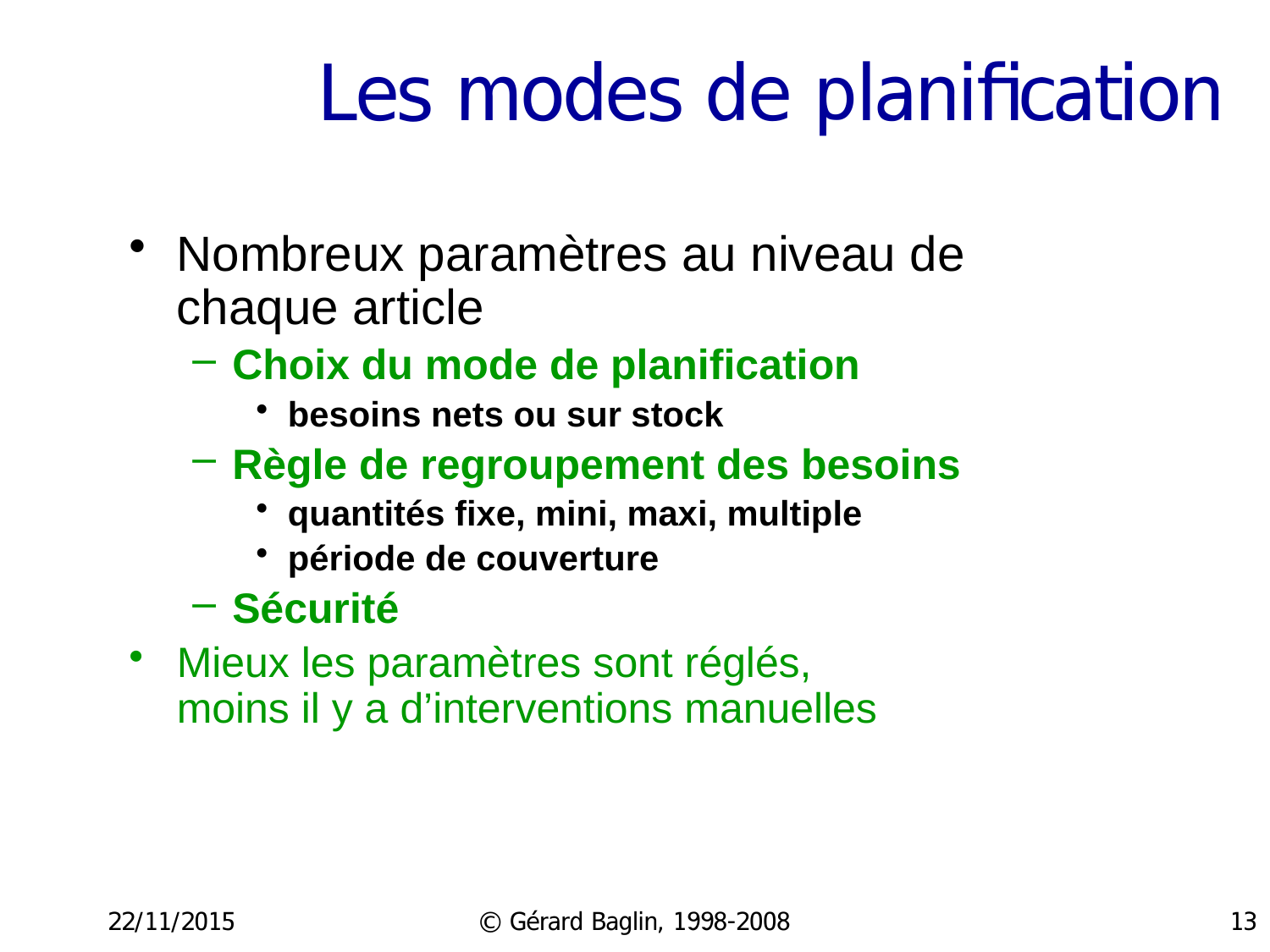

# Les modes de planification
Nombreux paramètres au niveau de chaque article
Choix du mode de planification
besoins nets ou sur stock
Règle de regroupement des besoins
quantités fixe, mini, maxi, multiple
période de couverture
Sécurité
Mieux les paramètres sont réglés,
moins il y a d’interventions manuelles
22/11/2015
© Gérard Baglin, 1998-2008
13